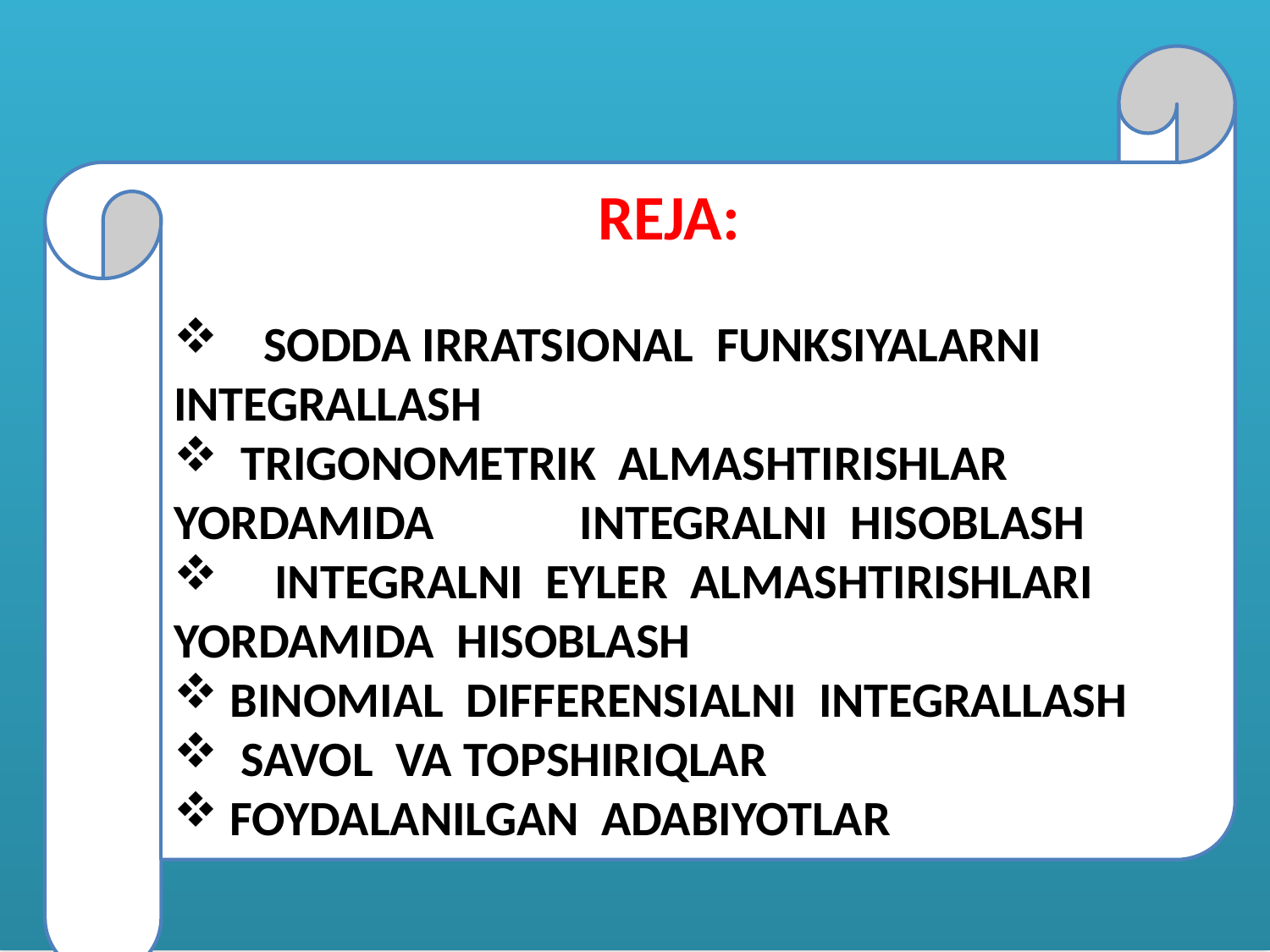

#
REJA:

    SODDA IRRATSIONAL  FUNKSIYALARNI INTEGRALLASH
  TRIGONOMETRIK  ALMASHTIRISHLAR  YORDAMIDA             INTEGRALNI  HISOBLASH
     INTEGRALNI  EYLER  ALMASHTIRISHLARI  YORDAMIDA  HISOBLASH
 BINOMIAL  DIFFERENSIALNI  INTEGRALLASH
  SAVOL  VA TOPSHIRIQLAR
 FOYDALANILGAN  ADABIYOTLAR